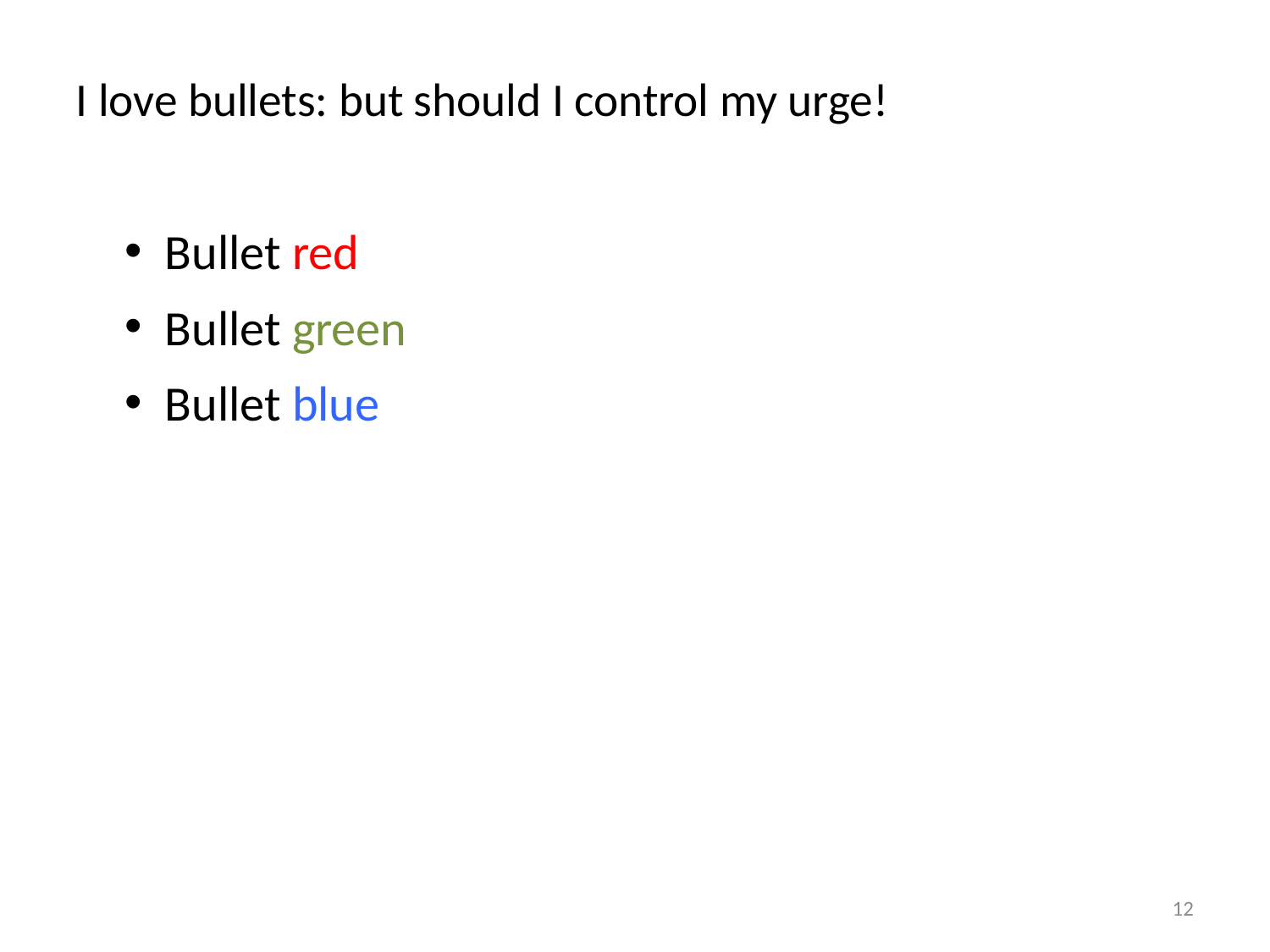

I love bullets: but should I control my urge!
Bullet red
Bullet green
Bullet blue
12